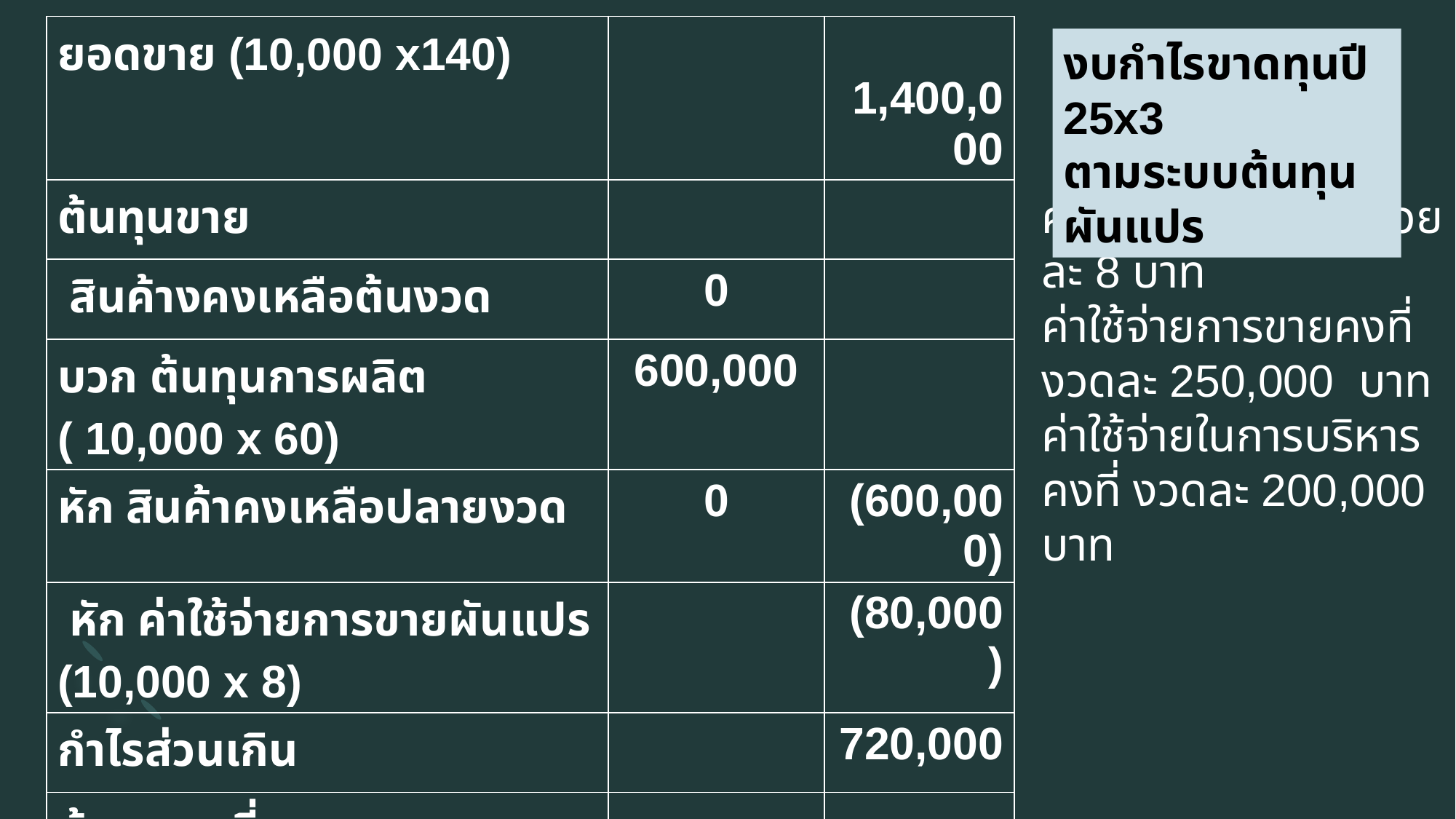

| ยอดขาย (10,000 x140) |  | 1,400,000 |
| --- | --- | --- |
| ต้นทุนขาย |  |  |
| สินค้างคงเหลือต้นงวด | 0 |  |
| บวก ต้นทุนการผลิต ( 10,000 x 60) | 600,000 |  |
| หัก สินค้าคงเหลือปลายงวด | 0 | (600,000) |
| หัก ค่าใช้จ่ายการขายผันแปร (10,000 x 8) |  | (80,000) |
| กำไรส่วนเกิน |  | 720,000 |
| ต้นทุนคงที่ |  |  |
| ค่าใช้จ่ายการผลิตคงที่ | 120,000 |  |
| ค่าใช้จ่ายการขายคงที่ | 250,000 |  |
| ค่าใช้จ่ายการบริหารคงที่ | 200,000 | (570,000) |
| กำไรจากการดำเนินงาน |  | 150,000 |
งบกำไรขาดทุนปี 25x3
ตามระบบต้นทุนผันแปร
ค่าใช้จ่ายผันแปร หน่วยละ 8 บาท
ค่าใช้จ่ายการขายคงที่งวดละ 250,000  บาท
ค่าใช้จ่ายในการบริหารคงที่ งวดละ 200,000  บาท